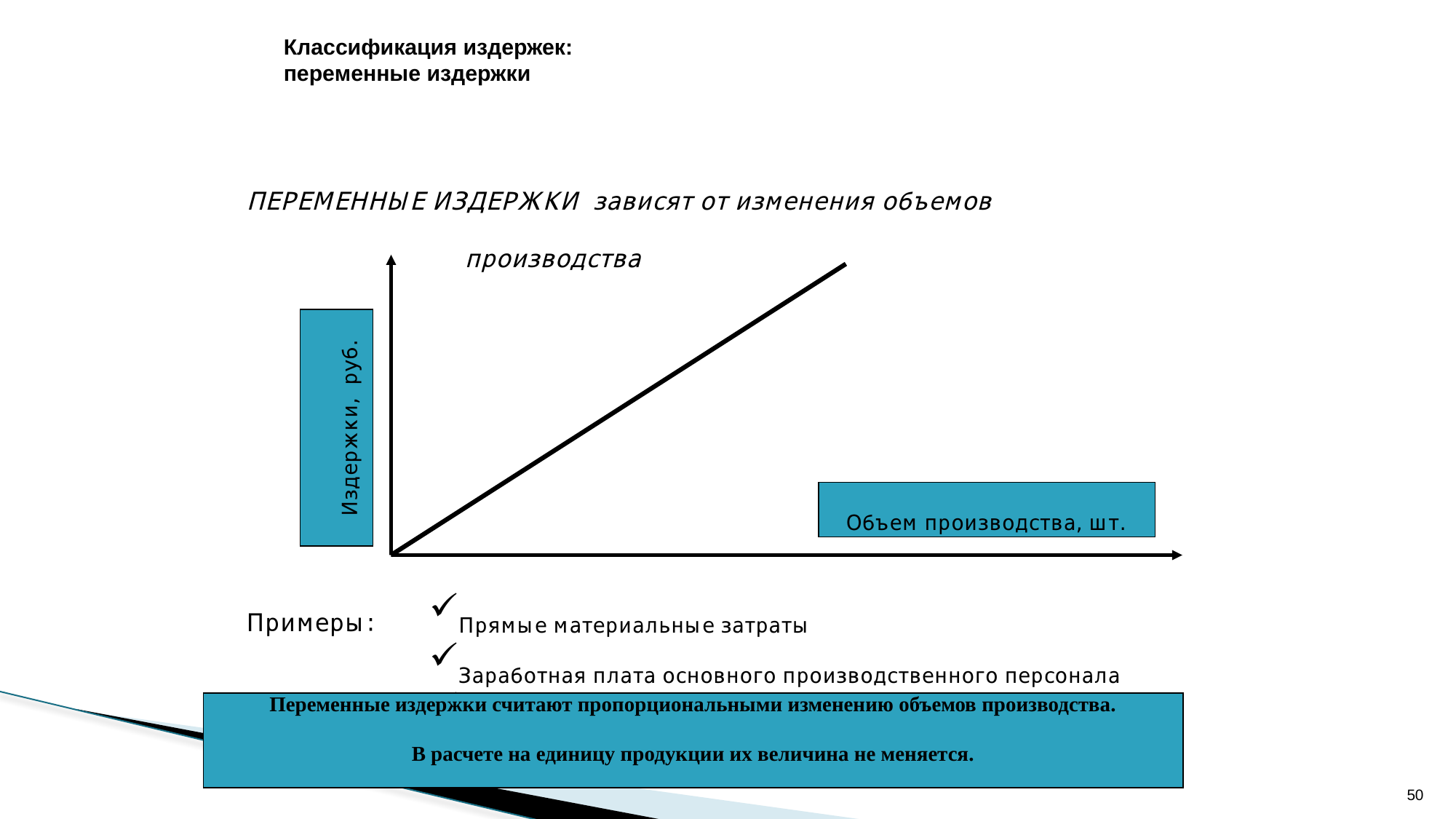

# Классификация издержек: переменные издержки
ПЕРЕМЕННЫЕ ИЗДЕРЖКИ  зависят от изменения объемов 					производства

Издержки,  руб.
Объем производства, шт.

Примеры:
Прямые материальные затраты
Заработная плата основного производственного персонала
Топливо и энергия на технологические нужды
Переменные издержки считают пропорциональными изменению объемов производства.
В расчете на единицу продукции их величина не меняется.

50